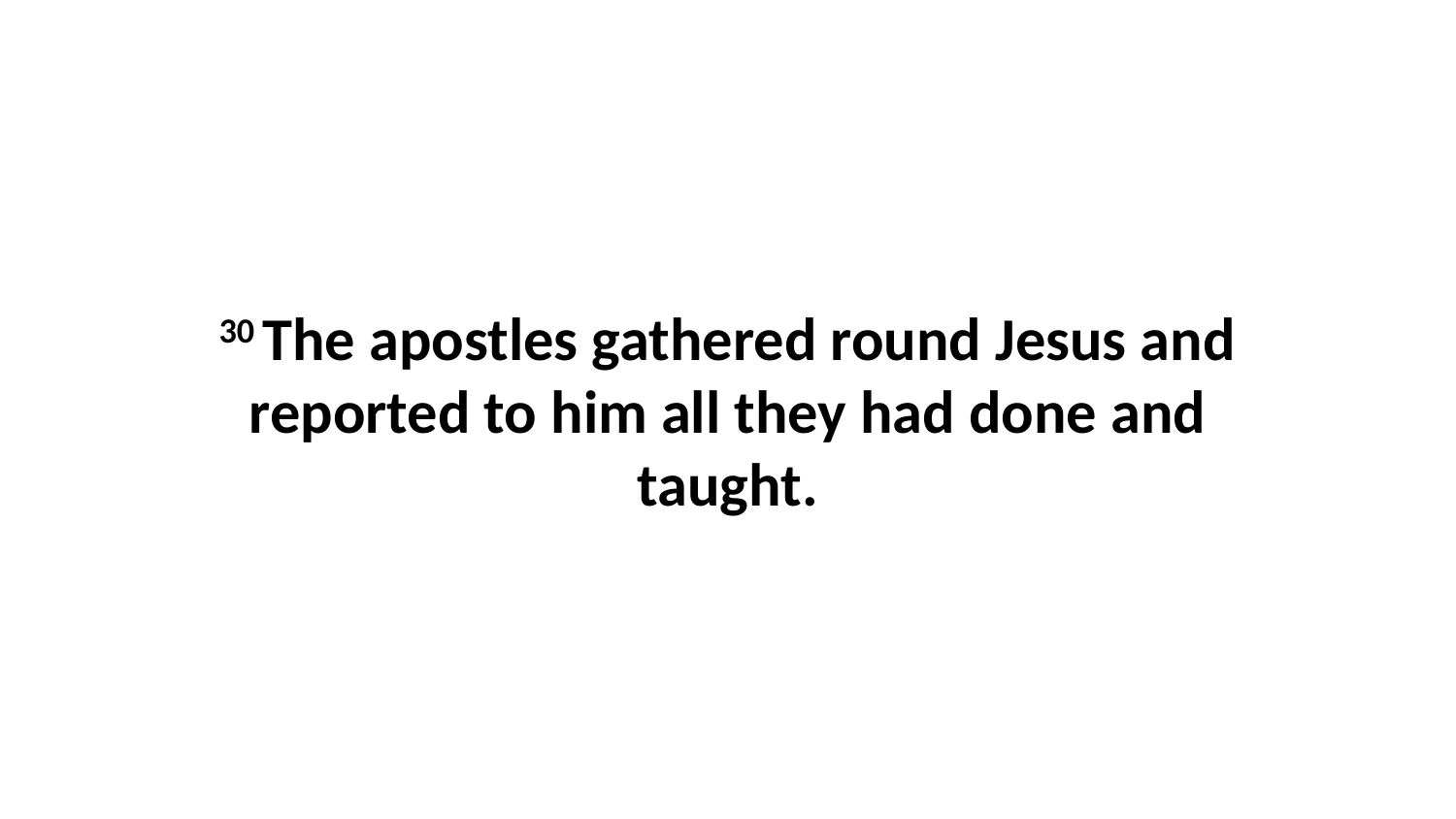

30 The apostles gathered round Jesus and reported to him all they had done and taught.